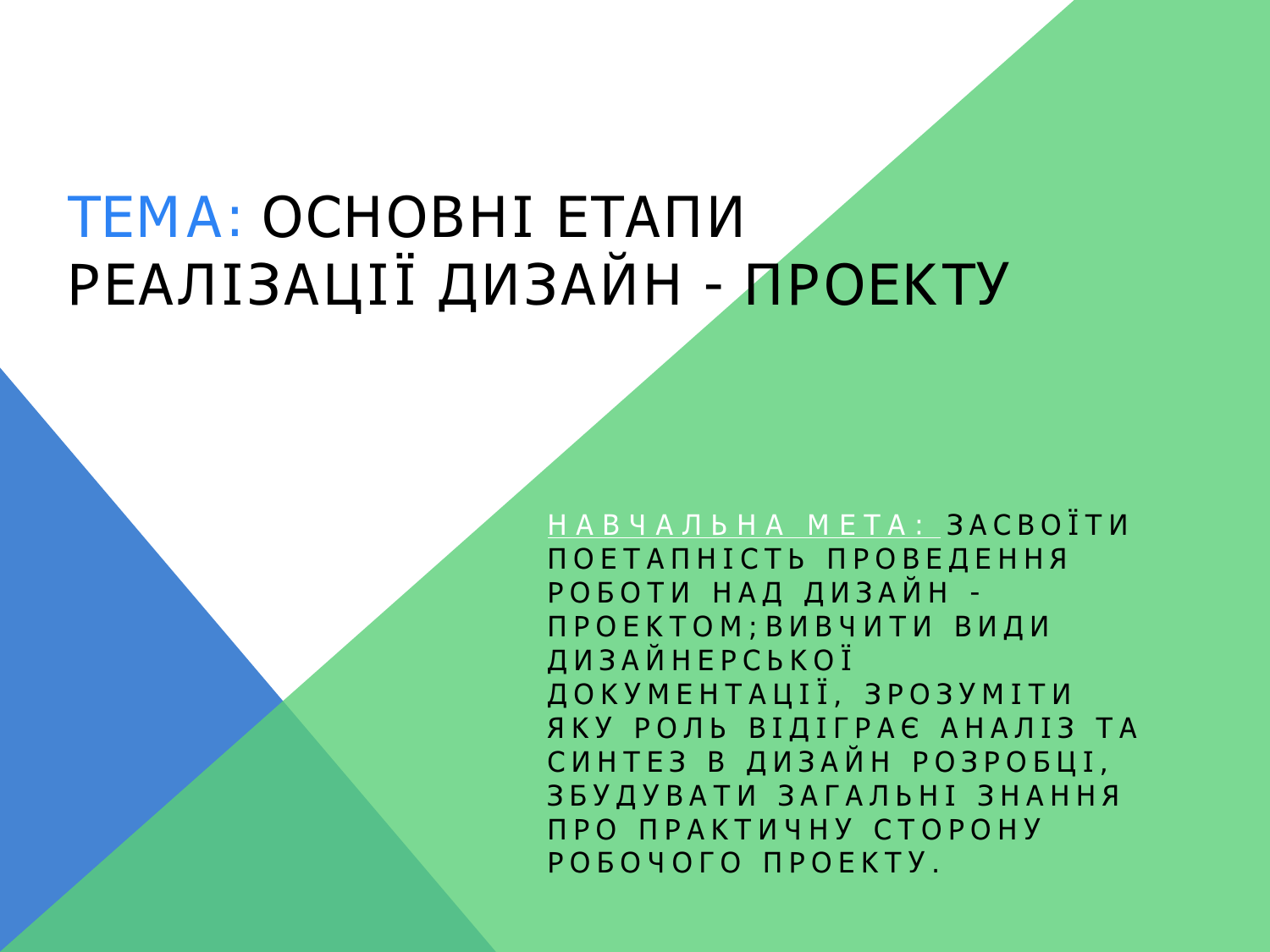

# Тема: Основні етапи реалізації дизайн - проекту
Навчальна мета: засвоїти поетапність проведення роботи над дизайн - проектом;Вивчити види дизайнерської документації, зрозуміти яку роль відіграє аналіз та синтез в дизайн розробці, збудувати загальні знання про практичну сторону робочого проекту.